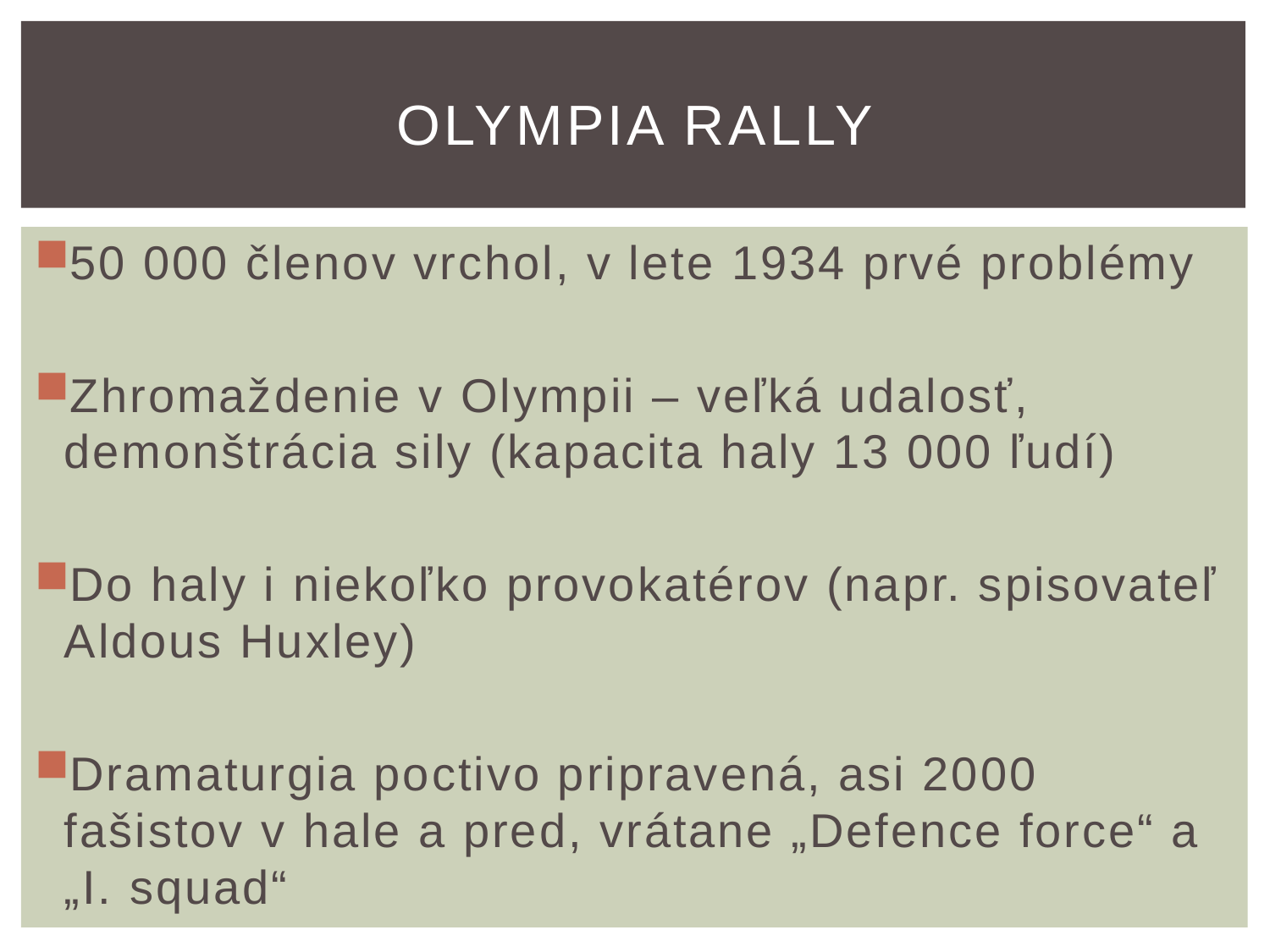

# Olympia Rally
50 000 členov vrchol, v lete 1934 prvé problémy

Zhromaždenie v Olympii – veľká udalosť, demonštrácia sily (kapacita haly 13 000 ľudí)

Do haly i niekoľko provokatérov (napr. spisovateľ Aldous Huxley)

Dramaturgia poctivo pripravená, asi 2000 fašistov v hale a pred, vrátane „Defence force“ a „I. squad“